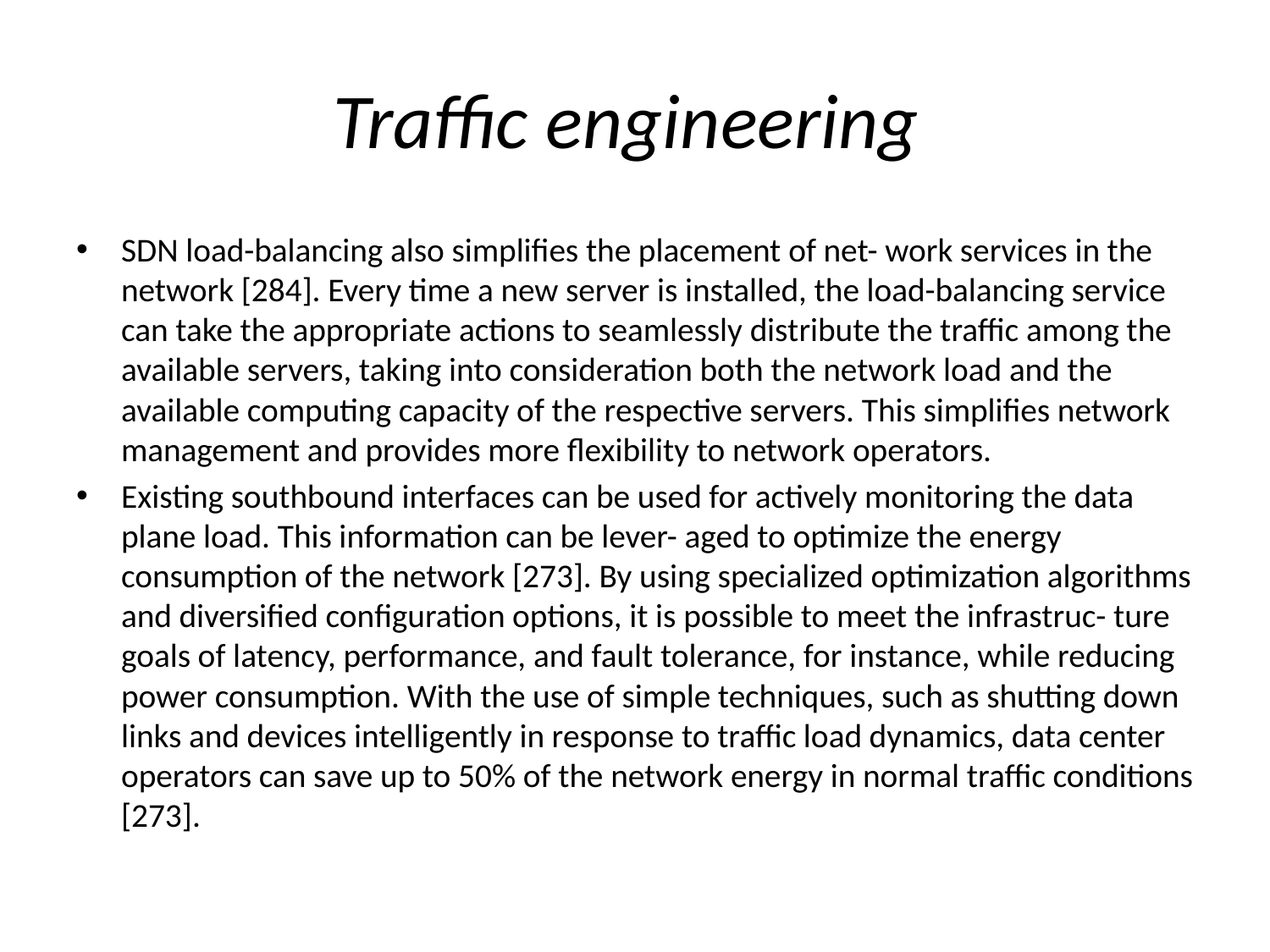

# Traffic engineering
SDN load-balancing also simplifies the placement of net- work services in the network [284]. Every time a new server is installed, the load-balancing service can take the appropriate actions to seamlessly distribute the traffic among the available servers, taking into consideration both the network load and the available computing capacity of the respective servers. This simplifies network management and provides more flexibility to network operators.
Existing southbound interfaces can be used for actively monitoring the data plane load. This information can be lever- aged to optimize the energy consumption of the network [273]. By using specialized optimization algorithms and diversified configuration options, it is possible to meet the infrastruc- ture goals of latency, performance, and fault tolerance, for instance, while reducing power consumption. With the use of simple techniques, such as shutting down links and devices intelligently in response to traffic load dynamics, data center operators can save up to 50% of the network energy in normal traffic conditions [273].